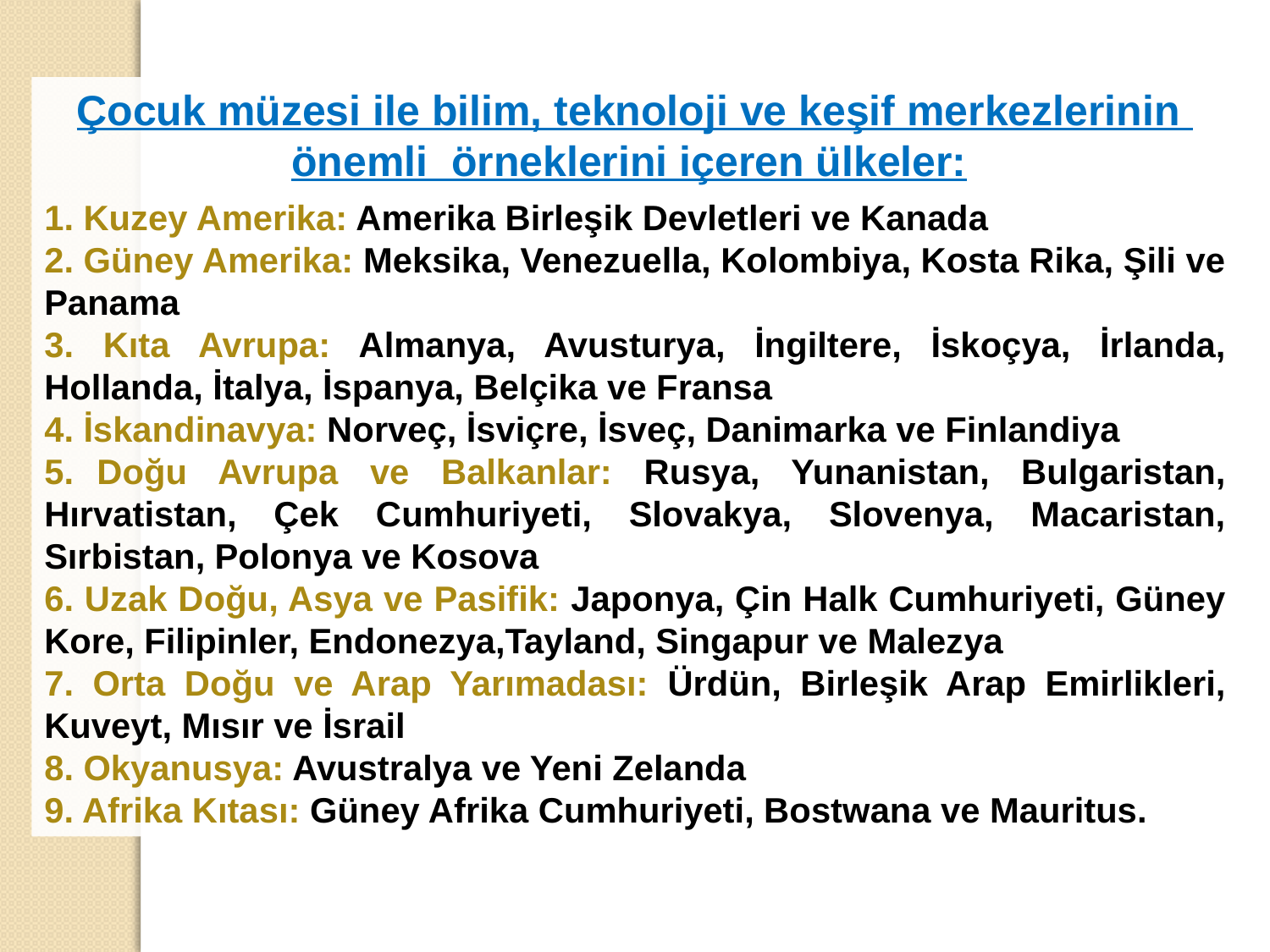

Çocuk müzesi ile bilim, teknoloji ve keşif merkezlerinin
önemli  örneklerini içeren ülkeler:

1. Kuzey Amerika: Amerika Birleşik Devletleri ve Kanada
2. Güney Amerika: Meksika, Venezuella, Kolombiya, Kosta Rika, Şili ve Panama
3. Kıta Avrupa: Almanya, Avusturya, İngiltere, İskoçya, İrlanda, Hollanda, İtalya, İspanya, Belçika ve Fransa
4. İskandinavya: Norveç, İsviçre, İsveç, Danimarka ve Finlandiya
5. Doğu Avrupa ve Balkanlar: Rusya, Yunanistan, Bulgaristan, Hırvatistan, Çek Cumhuriyeti, Slovakya, Slovenya, Macaristan, Sırbistan, Polonya ve Kosova
6. Uzak Doğu, Asya ve Pasifik: Japonya, Çin Halk Cumhuriyeti, Güney Kore, Filipinler, Endonezya,Tayland, Singapur ve Malezya
7. Orta Doğu ve Arap Yarımadası: Ürdün, Birleşik Arap Emirlikleri, Kuveyt, Mısır ve İsrail
8. Okyanusya: Avustralya ve Yeni Zelanda
9. Afrika Kıtası: Güney Afrika Cumhuriyeti, Bostwana ve Mauritus.